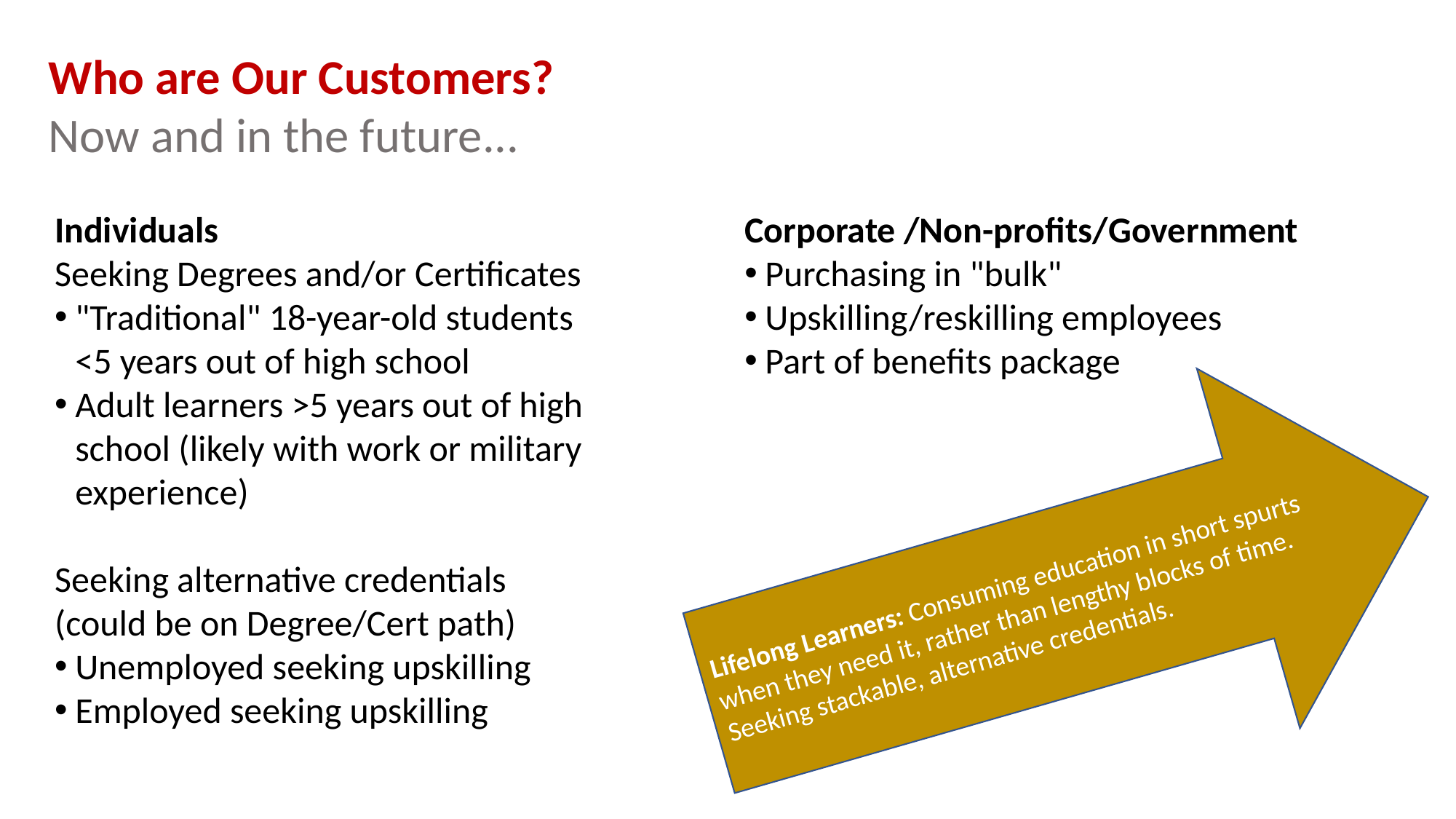

Who are Our Customers?
Now and in the future...
Corporate /Non-profits/Government
Purchasing in "bulk"
Upskilling/reskilling employees
Part of benefits package

Individuals
Seeking Degrees and/or Certificates
"Traditional" 18-year-old students
<5 years out of high school
Adult learners >5 years out of high school (likely with work or military experience)

Seeking alternative credentials
(could be on Degree/Cert path)
Unemployed seeking upskilling
Employed seeking upskilling
Lifelong Learners: Consuming education in short spurts when they need it, rather than lengthy blocks of time.  Seeking stackable, alternative credentials.